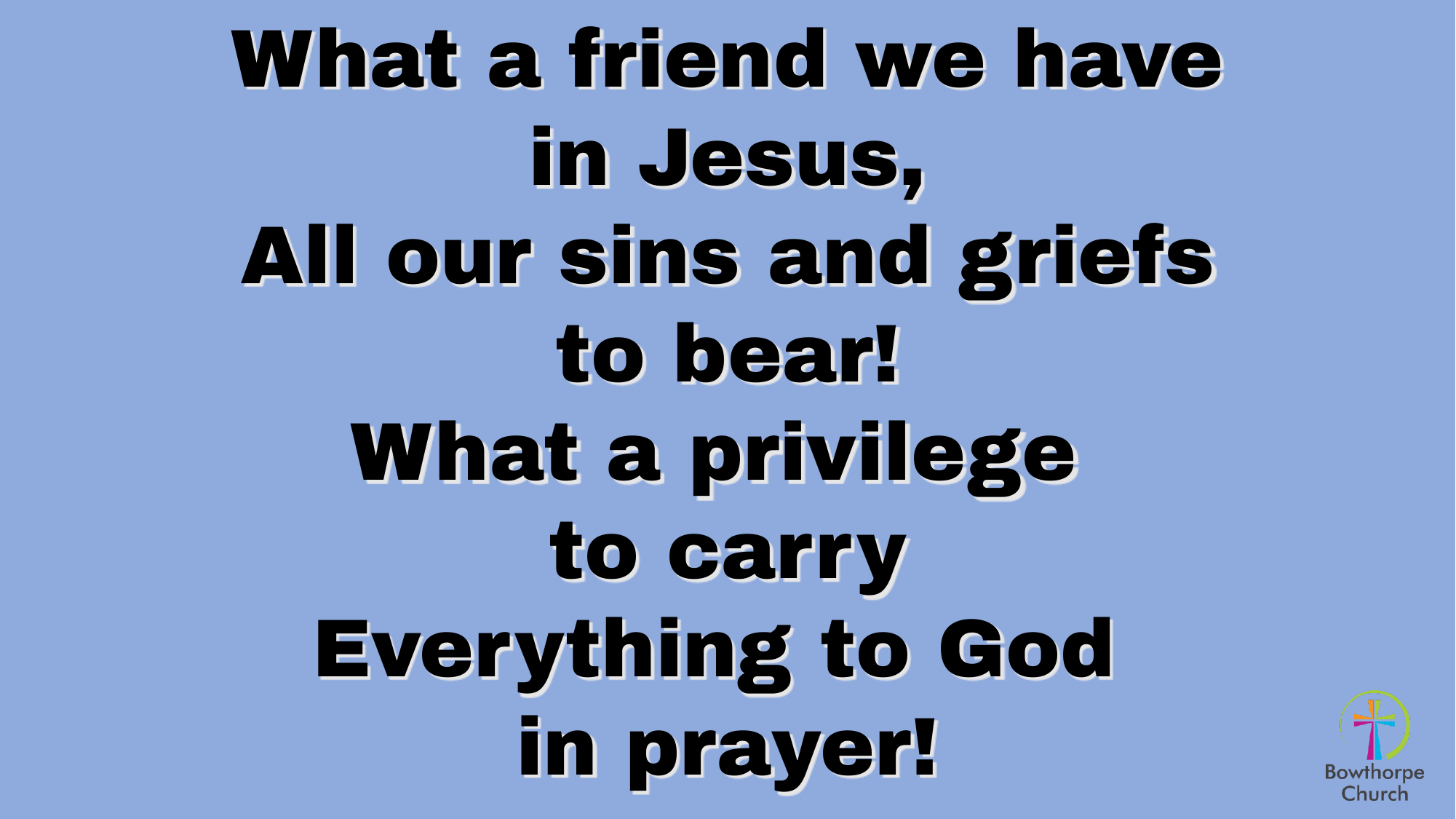

What a friend we have in Jesus,
All our sins and griefs to bear!
What a privilege
to carry
Everything to God
in prayer!